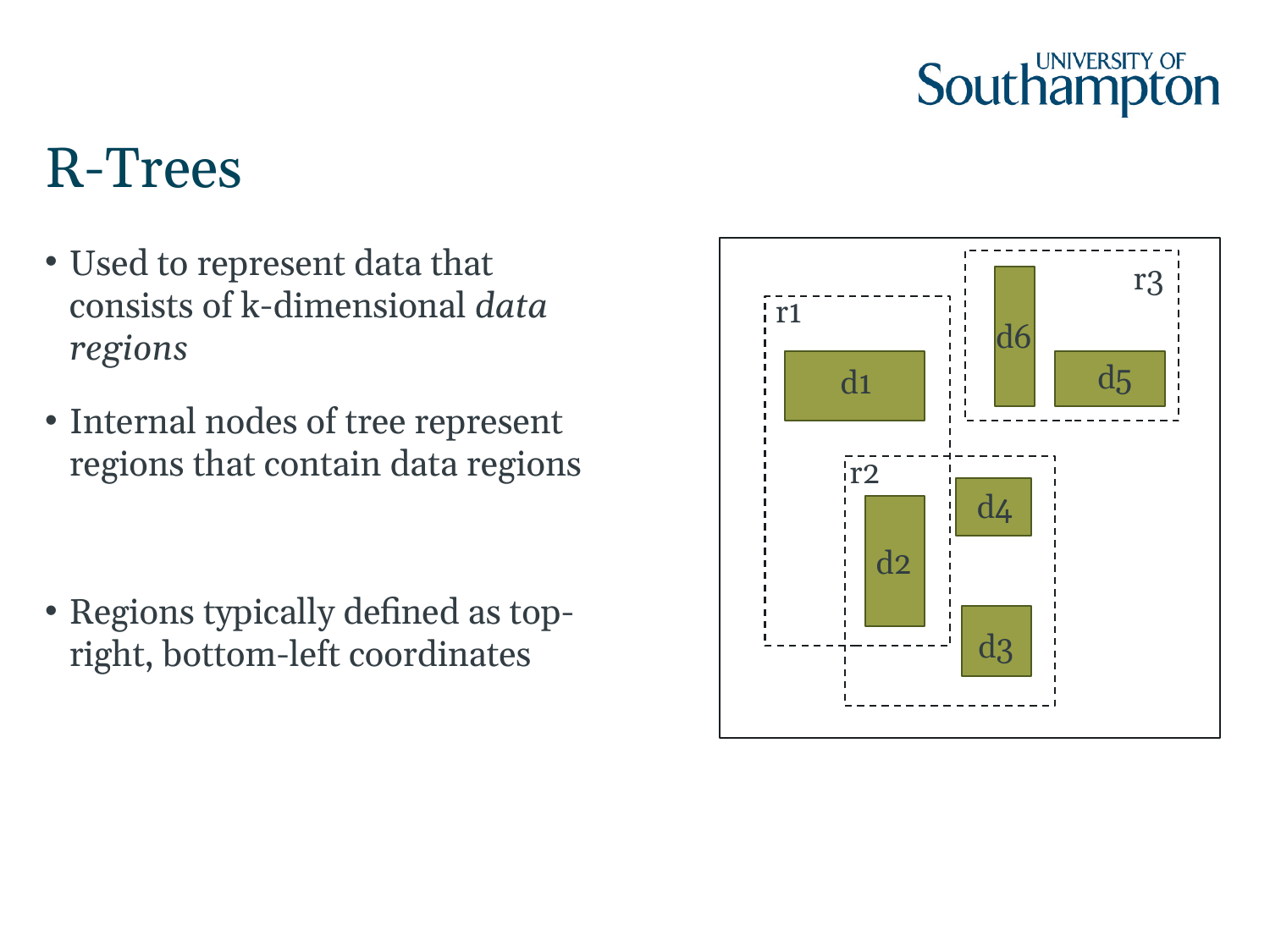

# R-Trees
Used to represent data that consists of k-dimensional data regions
Internal nodes of tree represent regions that contain data regions

Regions typically defined as top-right, bottom-left coordinates

r3

r1

d6

d5
d1
r2

d4

d2

d3